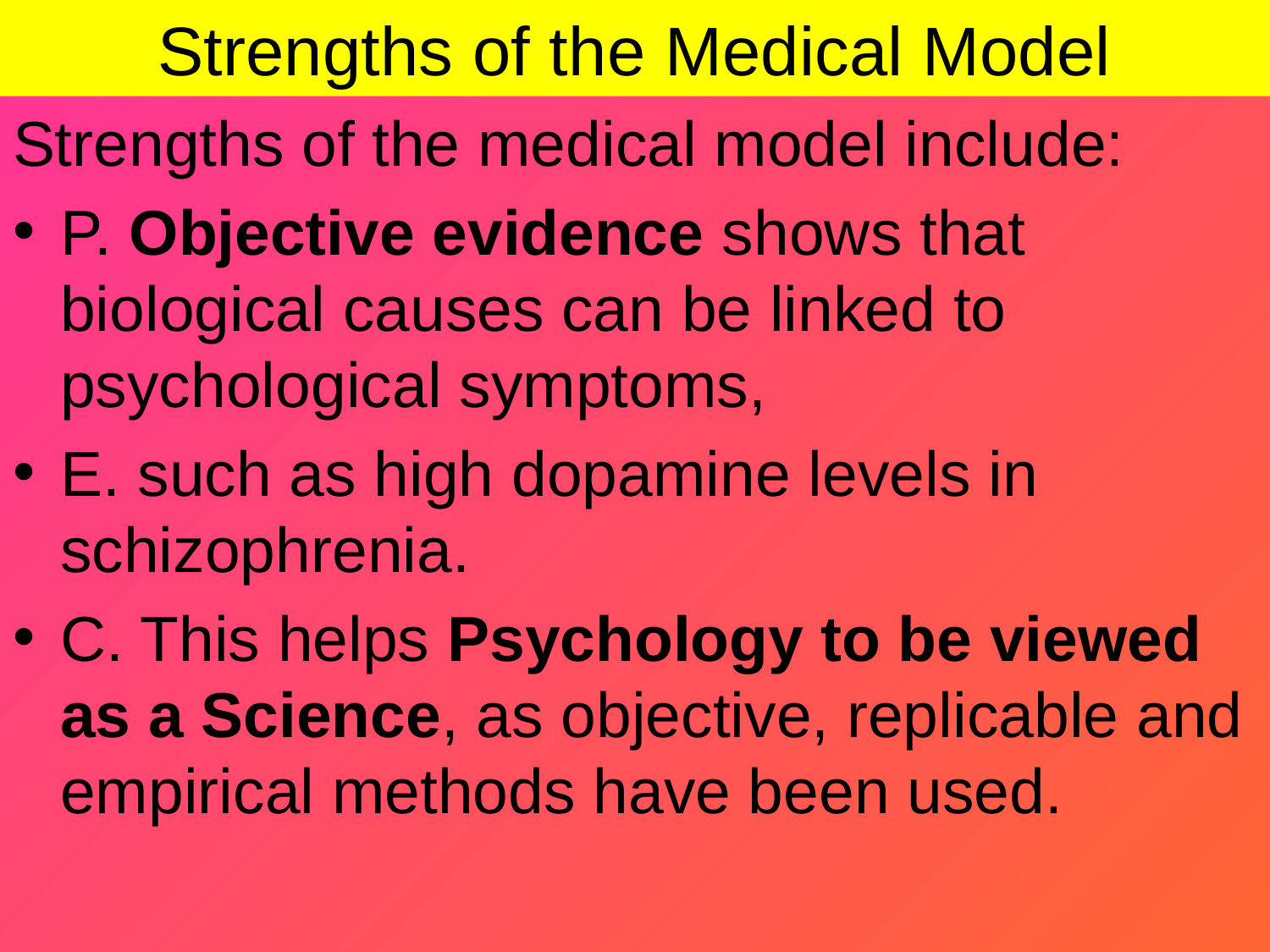

# Strengths of the Medical Model
Strengths of the medical model include:
P. Objective evidence shows that biological causes can be linked to psychological symptoms,
E. such as high dopamine levels in schizophrenia.
C. This helps Psychology to be viewed as a Science, as objective, replicable and empirical methods have been used.